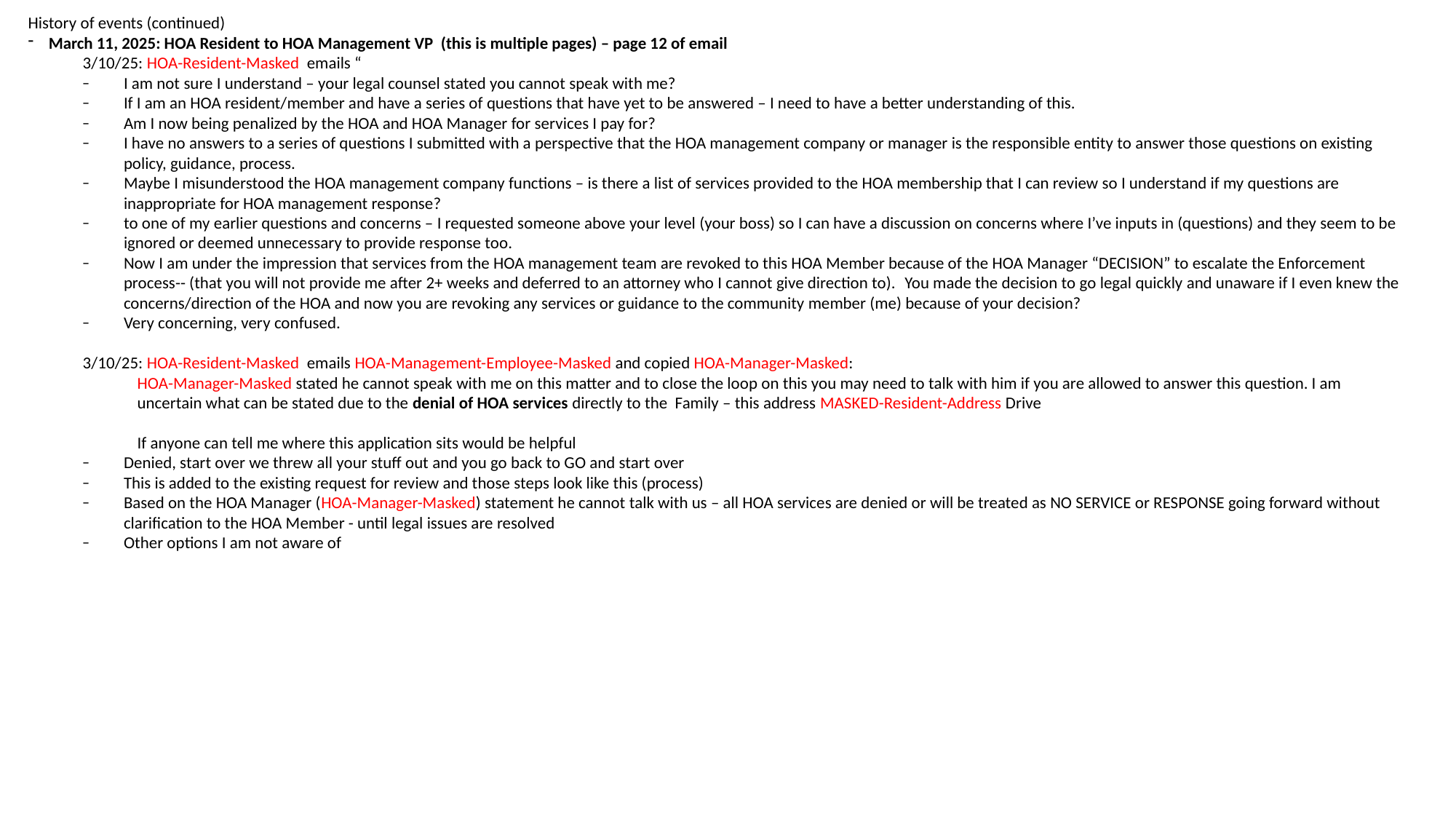

History of events (continued)
March 11, 2025: HOA Resident to HOA Management VP  (this is multiple pages) – page 12 of email
3/10/25: HOA-Resident-Masked  emails “
I am not sure I understand – your legal counsel stated you cannot speak with me?
If I am an HOA resident/member and have a series of questions that have yet to be answered – I need to have a better understanding of this.
Am I now being penalized by the HOA and HOA Manager for services I pay for?
I have no answers to a series of questions I submitted with a perspective that the HOA management company or manager is the responsible entity to answer those questions on existing policy, guidance, process.
Maybe I misunderstood the HOA management company functions – is there a list of services provided to the HOA membership that I can review so I understand if my questions are inappropriate for HOA management response?
to one of my earlier questions and concerns – I requested someone above your level (your boss) so I can have a discussion on concerns where I’ve inputs in (questions) and they seem to be ignored or deemed unnecessary to provide response too.
Now I am under the impression that services from the HOA management team are revoked to this HOA Member because of the HOA Manager “DECISION” to escalate the Enforcement process-- (that you will not provide me after 2+ weeks and deferred to an attorney who I cannot give direction to).  You made the decision to go legal quickly and unaware if I even knew the concerns/direction of the HOA and now you are revoking any services or guidance to the community member (me) because of your decision?
Very concerning, very confused.

3/10/25: HOA-Resident-Masked  emails HOA-Management-Employee-Masked and copied HOA-Manager-Masked:
HOA-Manager-Masked stated he cannot speak with me on this matter and to close the loop on this you may need to talk with him if you are allowed to answer this question. I am uncertain what can be stated due to the denial of HOA services directly to the  Family – this address MASKED-Resident-Address Drive

If anyone can tell me where this application sits would be helpful
Denied, start over we threw all your stuff out and you go back to GO and start over
This is added to the existing request for review and those steps look like this (process)
Based on the HOA Manager (HOA-Manager-Masked) statement he cannot talk with us – all HOA services are denied or will be treated as NO SERVICE or RESPONSE going forward without clarification to the HOA Member - until legal issues are resolved
Other options I am not aware of